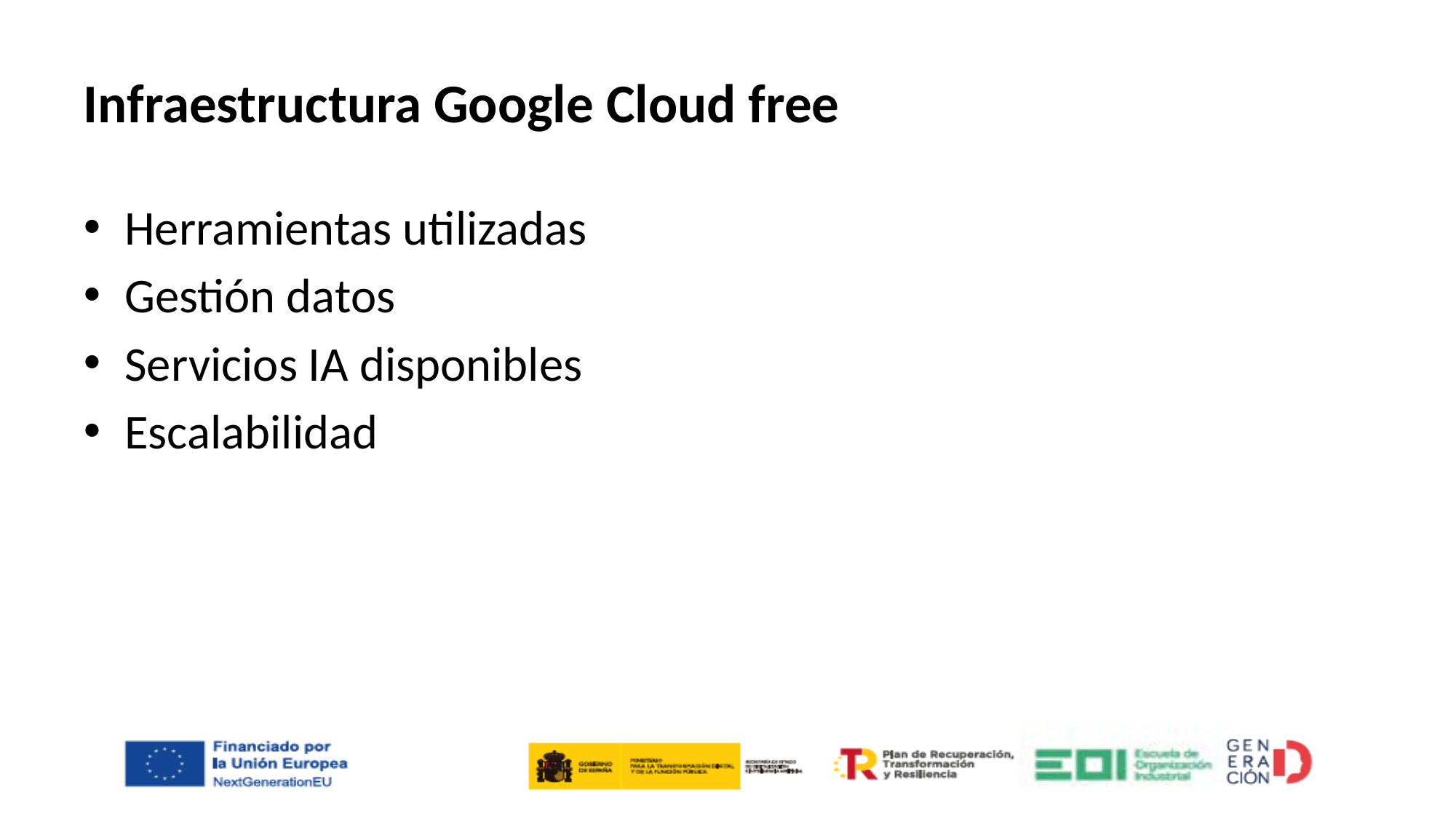

# Infraestructura Google Cloud free
Herramientas utilizadas
Gestión datos
Servicios IA disponibles
Escalabilidad